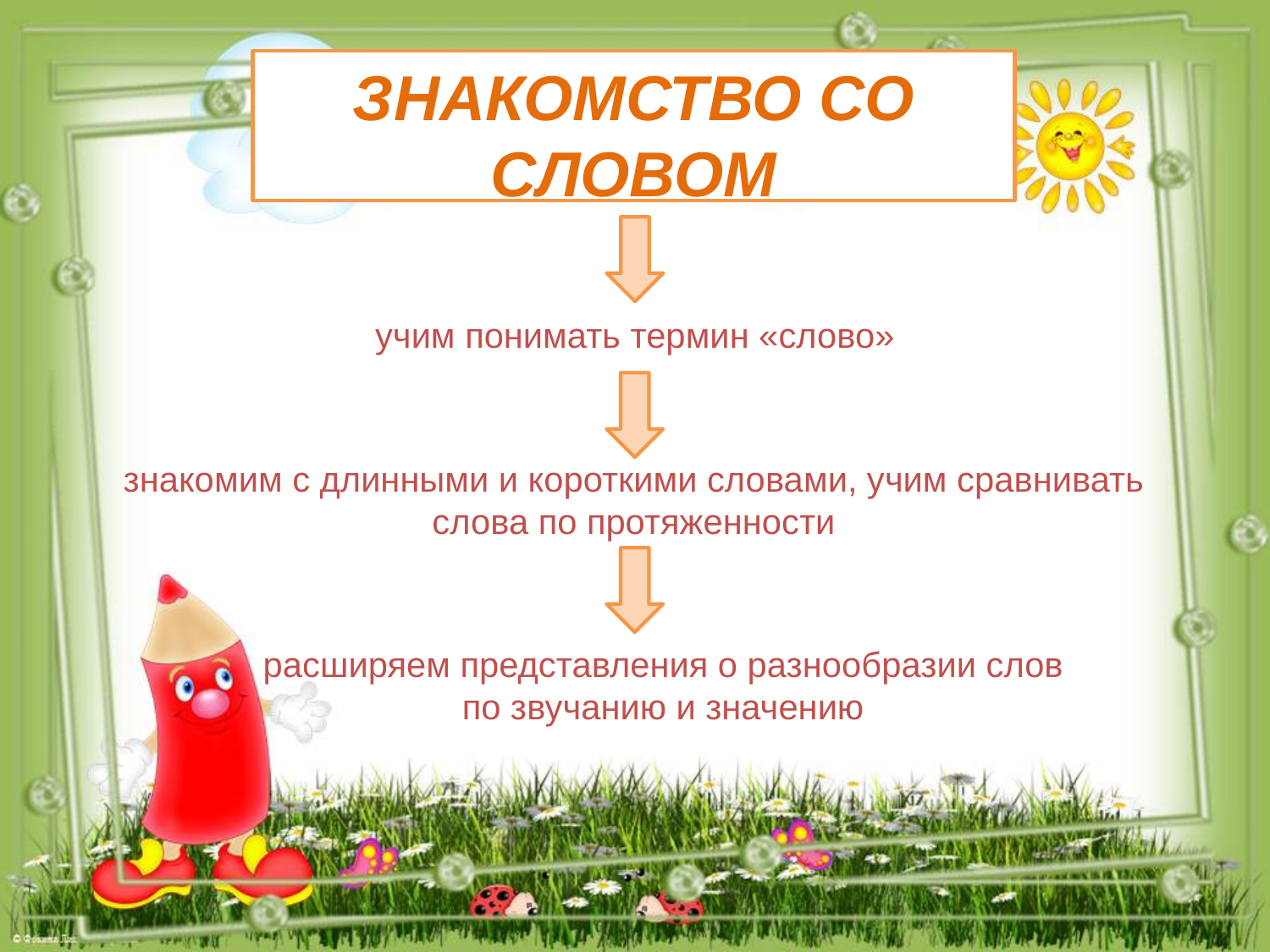

# Знакомство со словом

учим понимать термин «слово»

знакомим с длинными и короткими словами, учим сравнивать слова по протяженности

расширяем представления о разнообразии слов по звучанию и значению